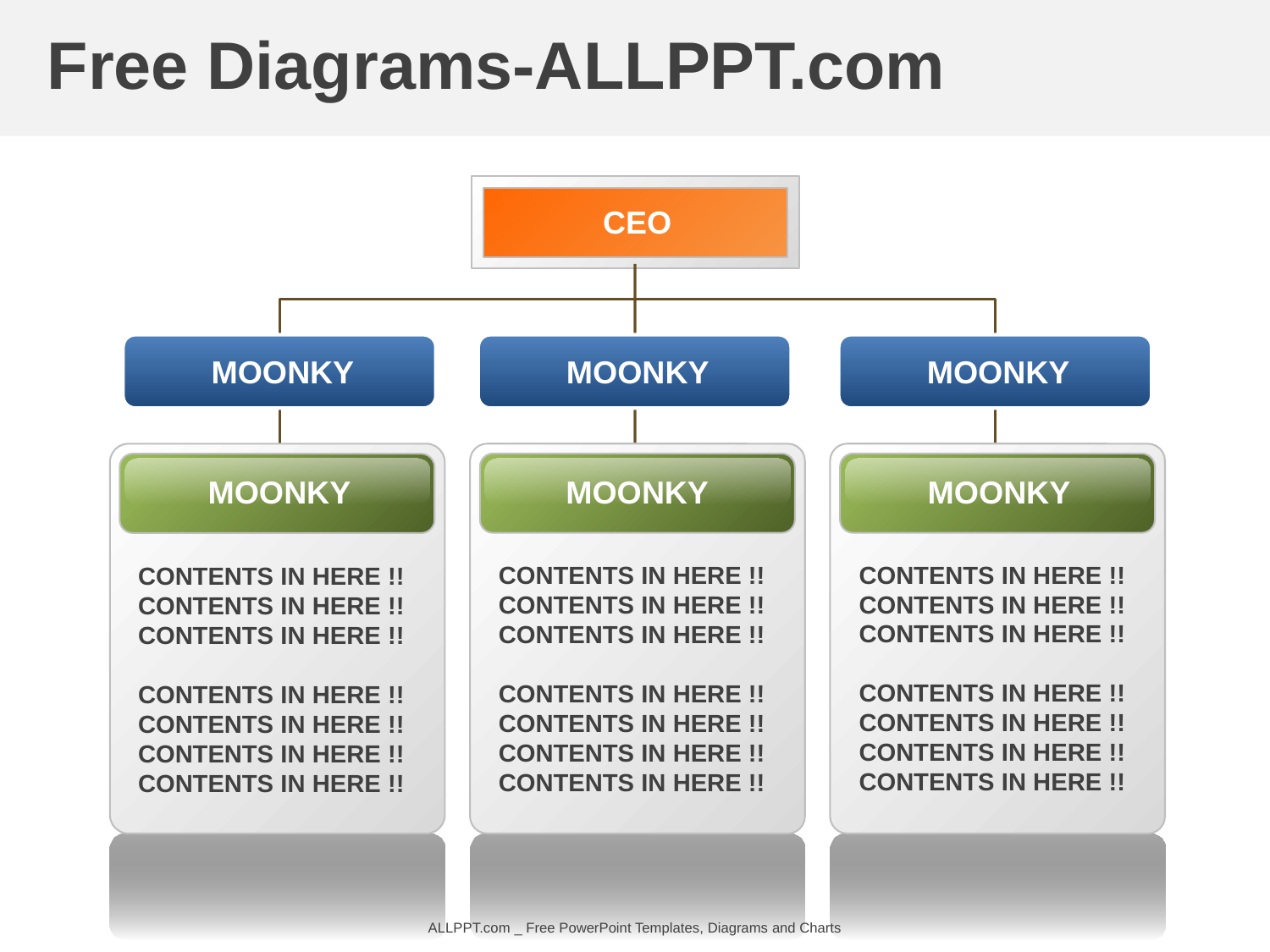

Free Diagrams-ALLPPT.com

CEO

MOONKY
MOONKY
MOONKY

MOONKY
MOONKY
MOONKY
CONTENTS IN HERE !!
CONTENTS IN HERE !!
CONTENTS IN HERE !!

CONTENTS IN HERE !!
CONTENTS IN HERE !!
CONTENTS IN HERE !!
CONTENTS IN HERE !!
CONTENTS IN HERE !!
CONTENTS IN HERE !!
CONTENTS IN HERE !!

CONTENTS IN HERE !!
CONTENTS IN HERE !!
CONTENTS IN HERE !!
CONTENTS IN HERE !!
CONTENTS IN HERE !!
CONTENTS IN HERE !!
CONTENTS IN HERE !!

CONTENTS IN HERE !!
CONTENTS IN HERE !!
CONTENTS IN HERE !!
CONTENTS IN HERE !!

ALLPPT.com _ Free PowerPoint Templates, Diagrams and Charts